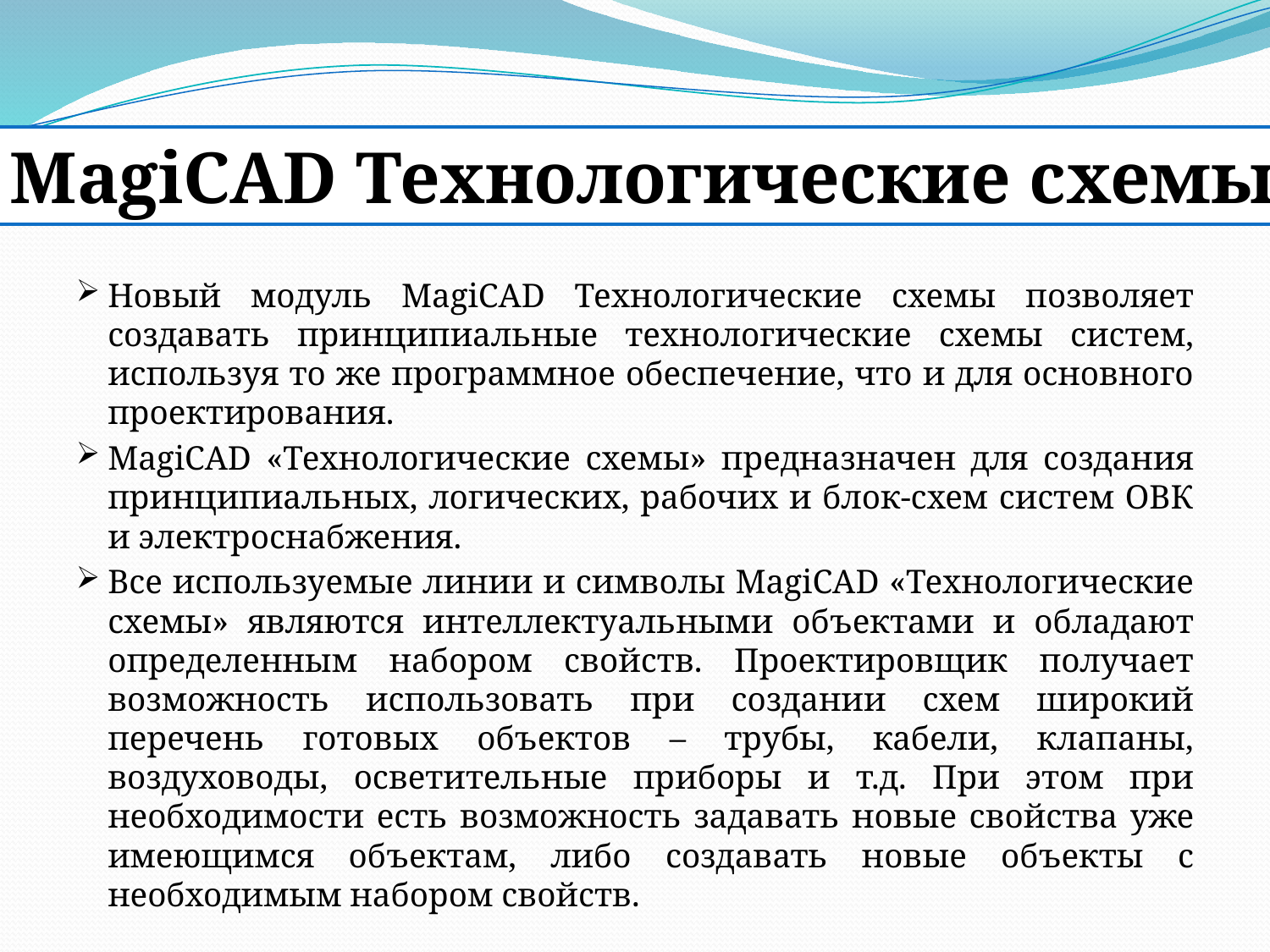

MagiCAD Технологические схемы
Новый модуль MagiCAD Технологические схемы позволяет создавать принципиальные технологические схемы систем, используя то же программное обеспечение, что и для основного проектирования.
MagiCAD «Технологические схемы» предназначен для создания принципиальных, логических, рабочих и блок-схем систем ОВК и электроснабжения.
Все используемые линии и символы MagiCAD «Технологические схемы» являются интеллектуальными объектами и обладают определенным набором свойств. Проектировщик получает возможность использовать при создании схем широкий перечень готовых объектов – трубы, кабели, клапаны, воздуховоды, осветительные приборы и т.д. При этом при необходимости есть возможность задавать новые свойства уже имеющимся объектам, либо создавать новые объекты с необходимым набором свойств.